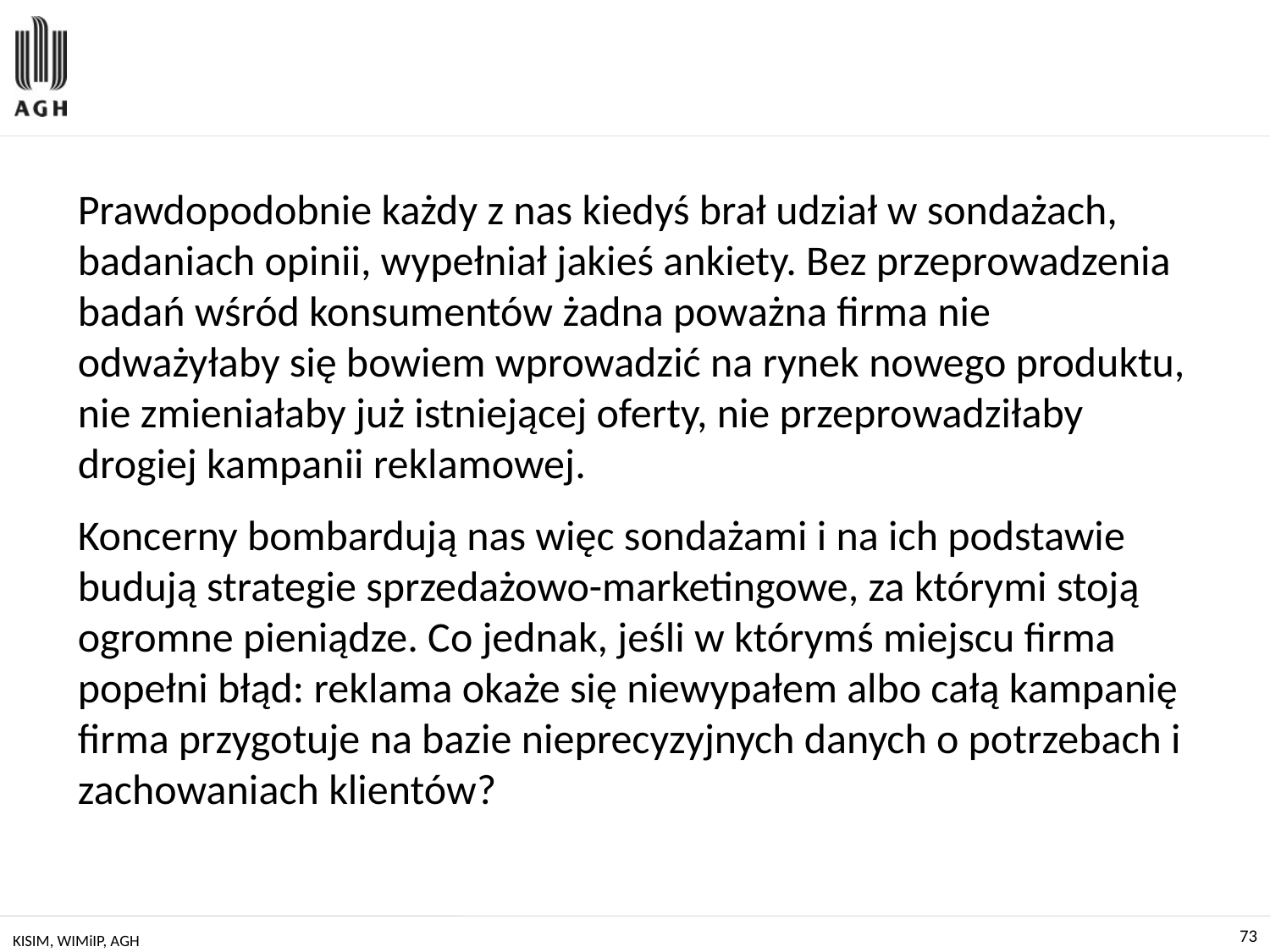

#
Prawdopodobnie każdy z nas kiedyś brał udział w sondażach, badaniach opinii, wypełniał jakieś ankiety. Bez przeprowadzenia badań wśród konsumentów żadna poważna firma nie odważyłaby się bowiem wprowadzić na rynek nowego produktu, nie zmieniałaby już istniejącej oferty, nie przeprowadziłaby drogiej kampanii reklamowej.
Koncerny bombardują nas więc sondażami i na ich podstawie budują strategie sprzedażowo-marketingowe, za którymi stoją ogromne pieniądze. Co jednak, jeśli w którymś miejscu firma popełni błąd: reklama okaże się niewypałem albo całą kampanię firma przygotuje na bazie nieprecyzyjnych danych o potrzebach i zachowaniach klientów?
KISIM, WIMiIP, AGH